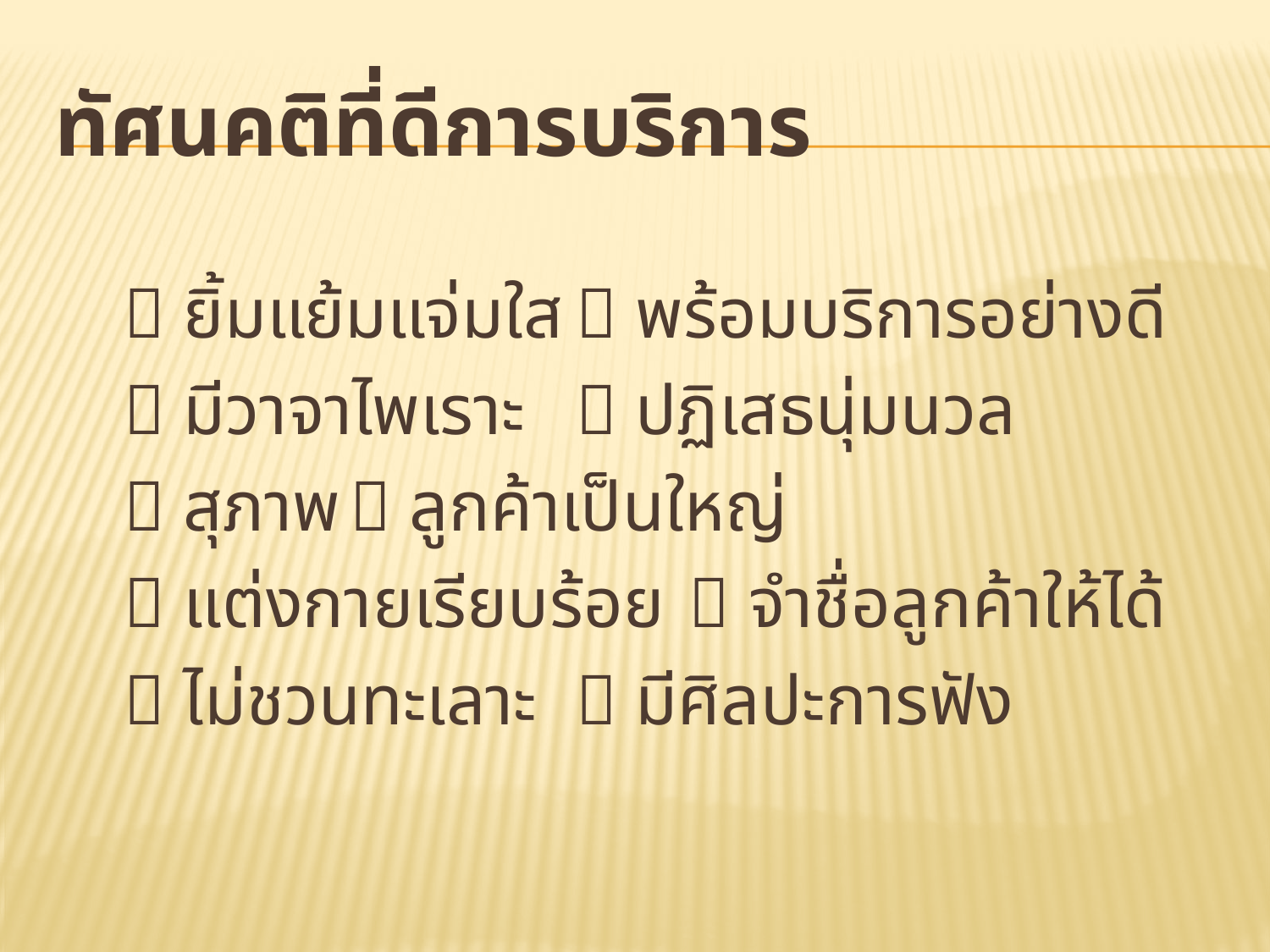

# ทัศนคติที่ดีการบริการ

♥ ยิ้มแย้มแจ่มใส		♥ พร้อมบริการอย่างดี
♥ มีวาจาไพเราะ		♥ ปฏิเสธนุ่มนวล
♥ สุภาพ			♥ ลูกค้าเป็นใหญ่
♥ แต่งกายเรียบร้อย	♥ จำชื่อลูกค้าให้ได้
♥ ไม่ชวนทะเลาะ		♥ มีศิลปะการฟัง